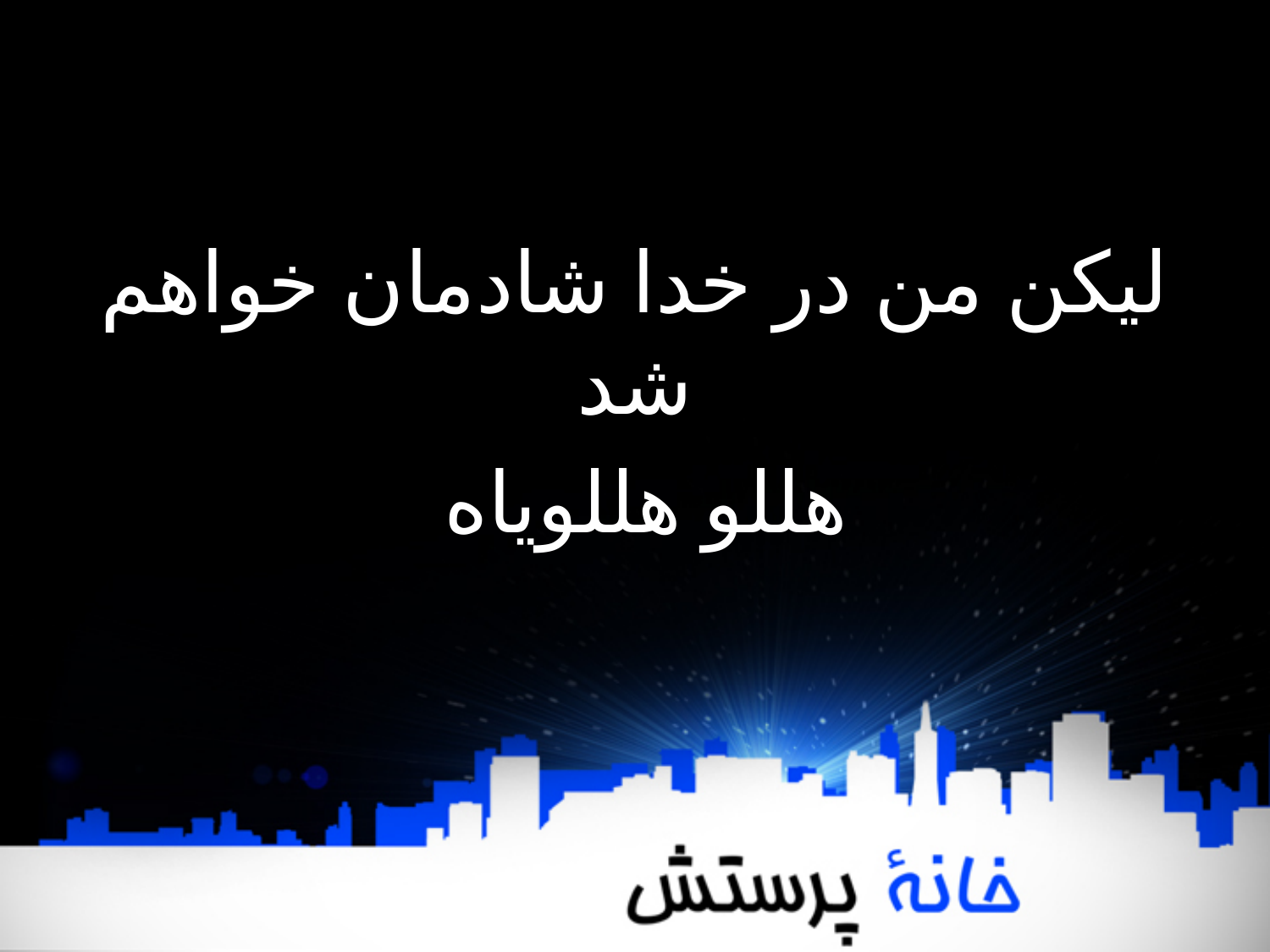

#
لیکن من در خدا شادمان خواهم شد
هللو هللویاه